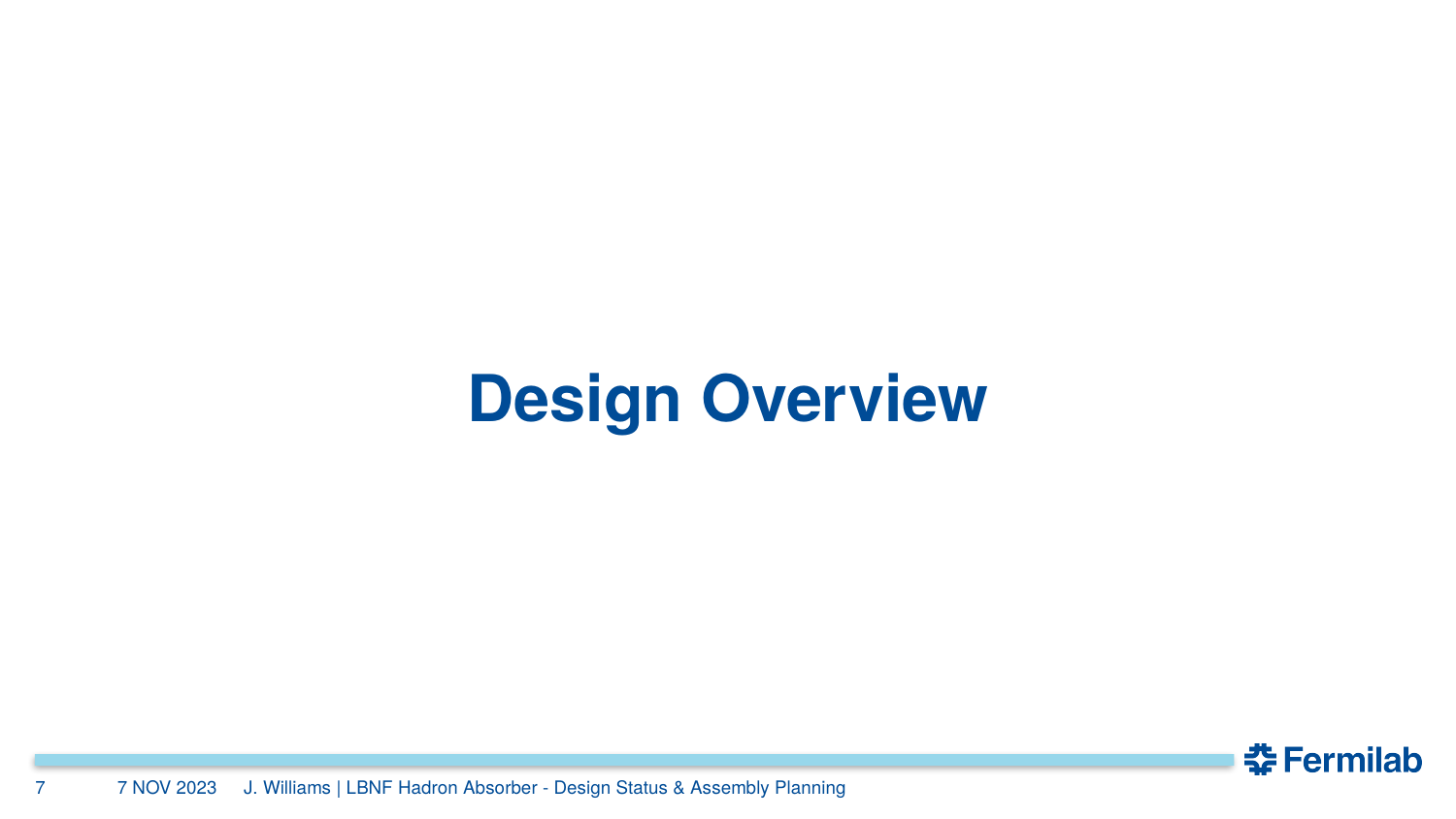

# Design Overview
7
7 NOV 2023
J. Williams | LBNF Hadron Absorber - Design Status & Assembly Planning